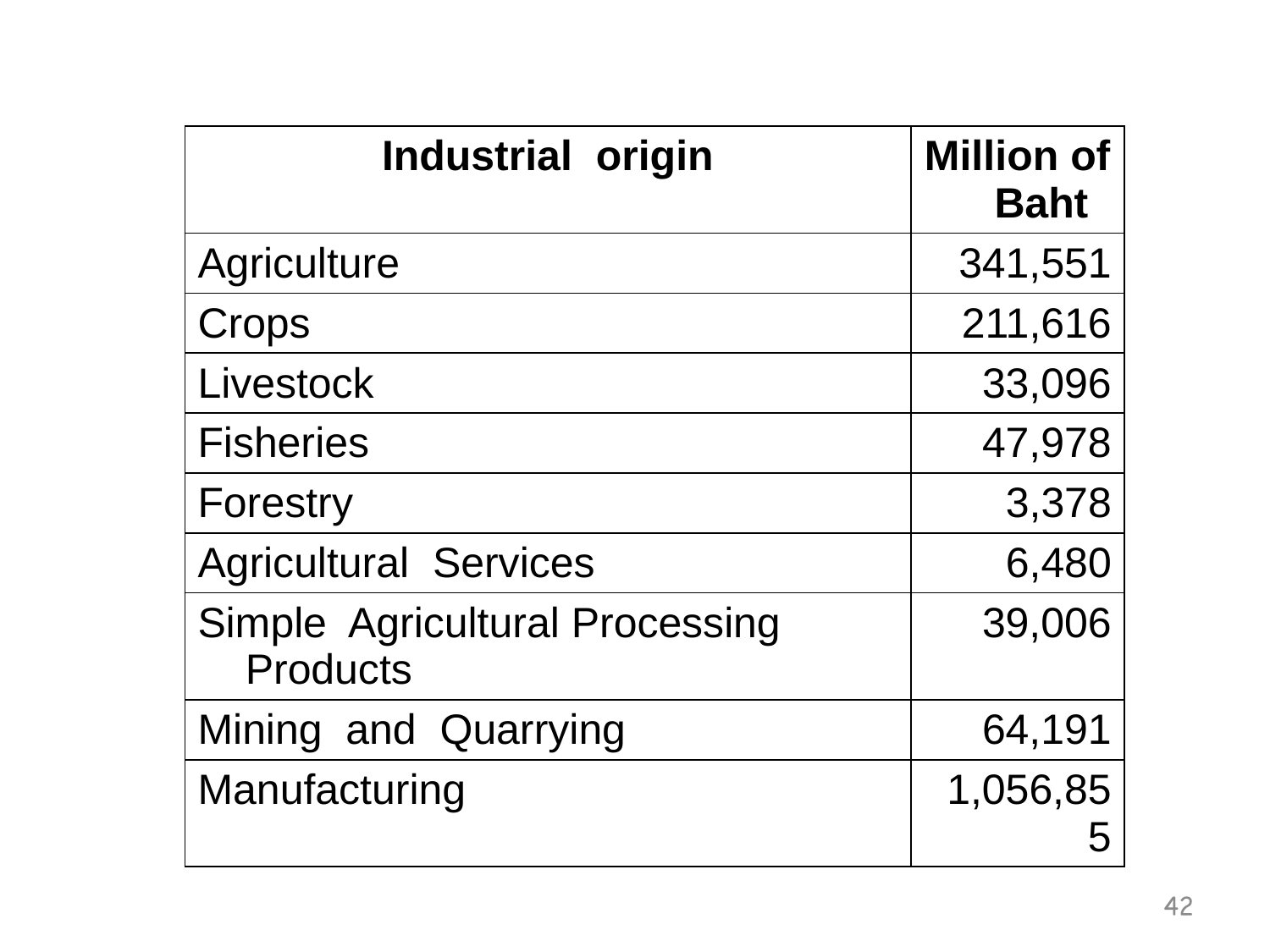

# ตารางที่ 6.4   ผลิตภัณฑ์รายได้ประชาชาติปี พ.ศ. 2543 (คิด  ณ  ราคาตลาดปี พ.ศ. 2531)
| Industrial origin | Million of Baht |
| --- | --- |
| Agriculture | 341,551 |
| Crops | 211,616 |
| Livestock | 33,096 |
| Fisheries | 47,978 |
| Forestry | 3,378 |
| Agricultural Services | 6,480 |
| Simple Agricultural Processing Products | 39,006 |
| Mining and Quarrying | 64,191 |
| Manufacturing | 1,056,855 |
42